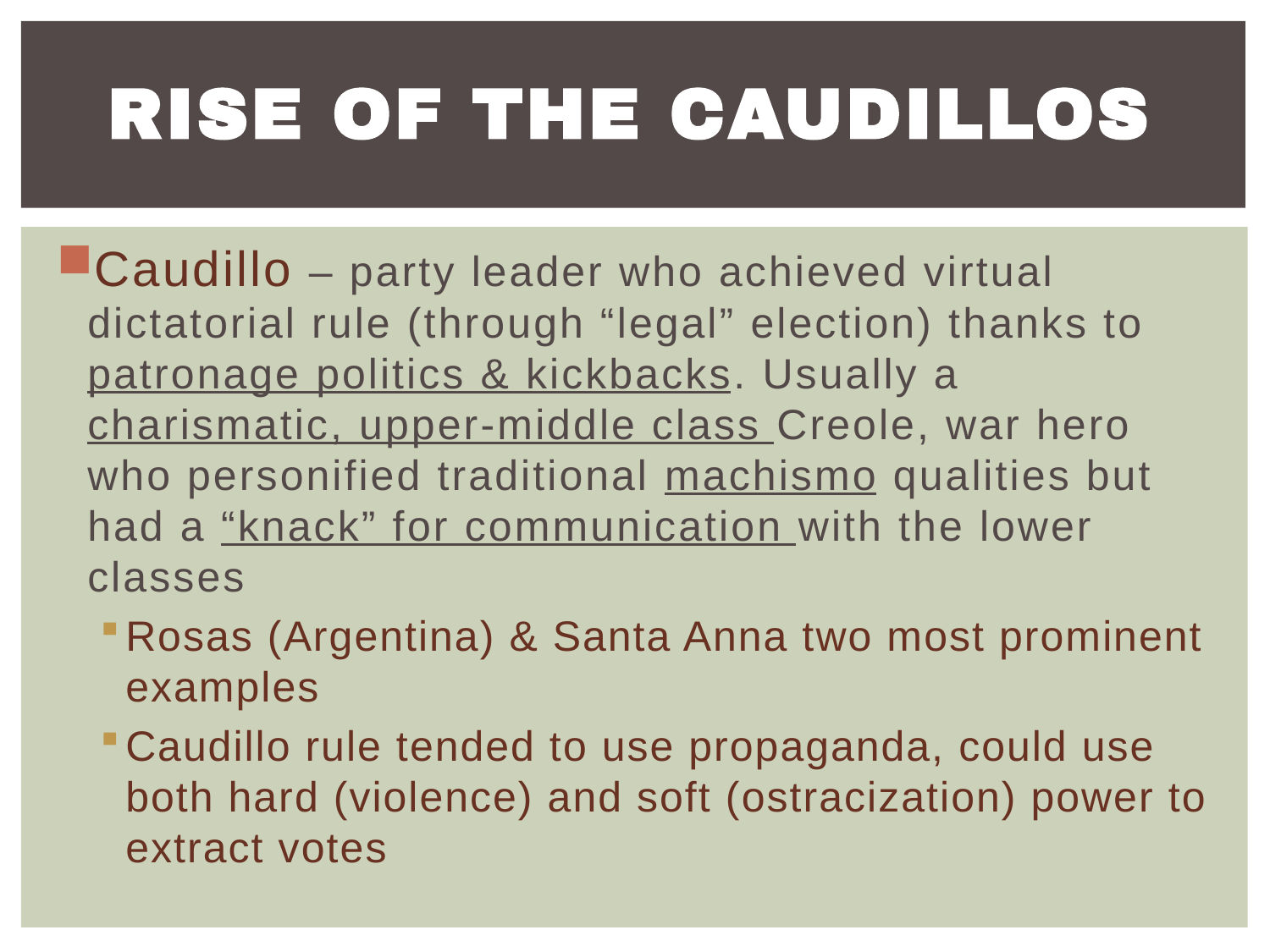

# rise of the caudillos
Caudillo – party leader who achieved virtual dictatorial rule (through “legal” election) thanks to patronage politics & kickbacks. Usually a charismatic, upper-middle class Creole, war hero who personified traditional machismo qualities but had a “knack” for communication with the lower classes
Rosas (Argentina) & Santa Anna two most prominent examples
Caudillo rule tended to use propaganda, could use both hard (violence) and soft (ostracization) power to extract votes